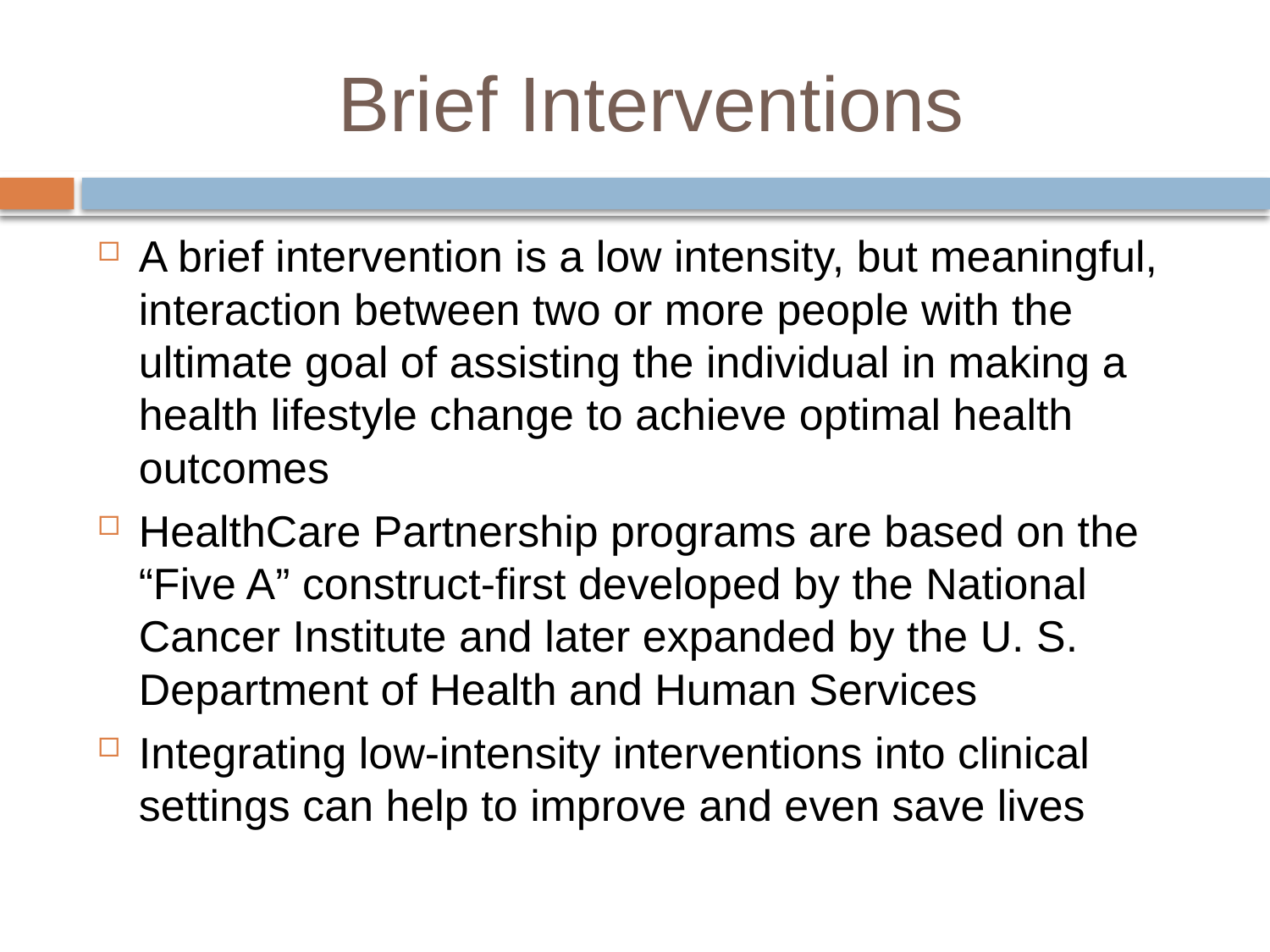

# Brief Interventions
A brief intervention is a low intensity, but meaningful, interaction between two or more people with the ultimate goal of assisting the individual in making a health lifestyle change to achieve optimal health outcomes
HealthCare Partnership programs are based on the “Five A” construct-first developed by the National Cancer Institute and later expanded by the U. S. Department of Health and Human Services
Integrating low-intensity interventions into clinical settings can help to improve and even save lives